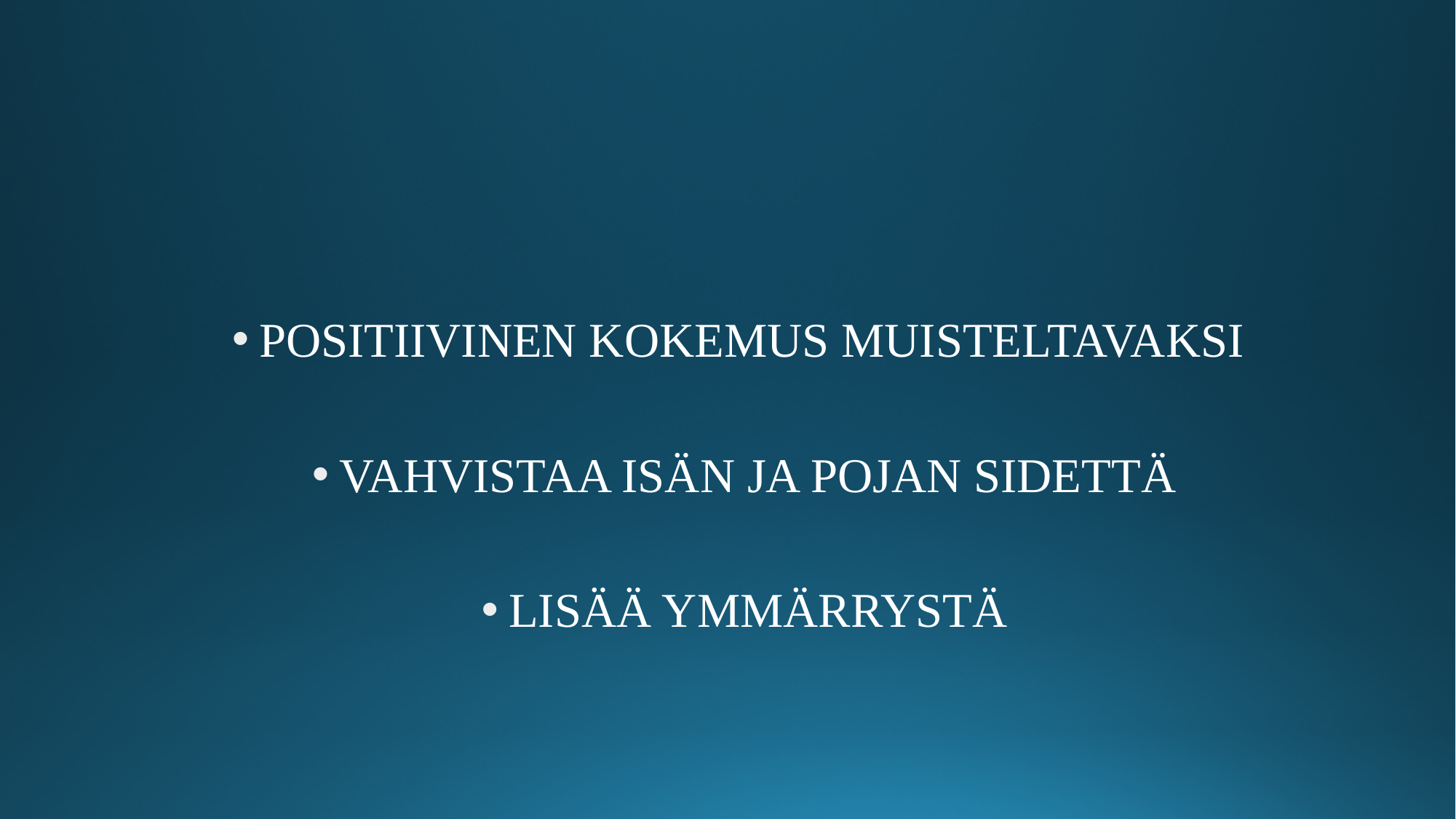

POSITIIVINEN KOKEMUS MUISTELTAVAKSI

VAHVISTAA ISÄN JA POJAN SIDETTÄ

LISÄÄ YMMÄRRYSTÄ